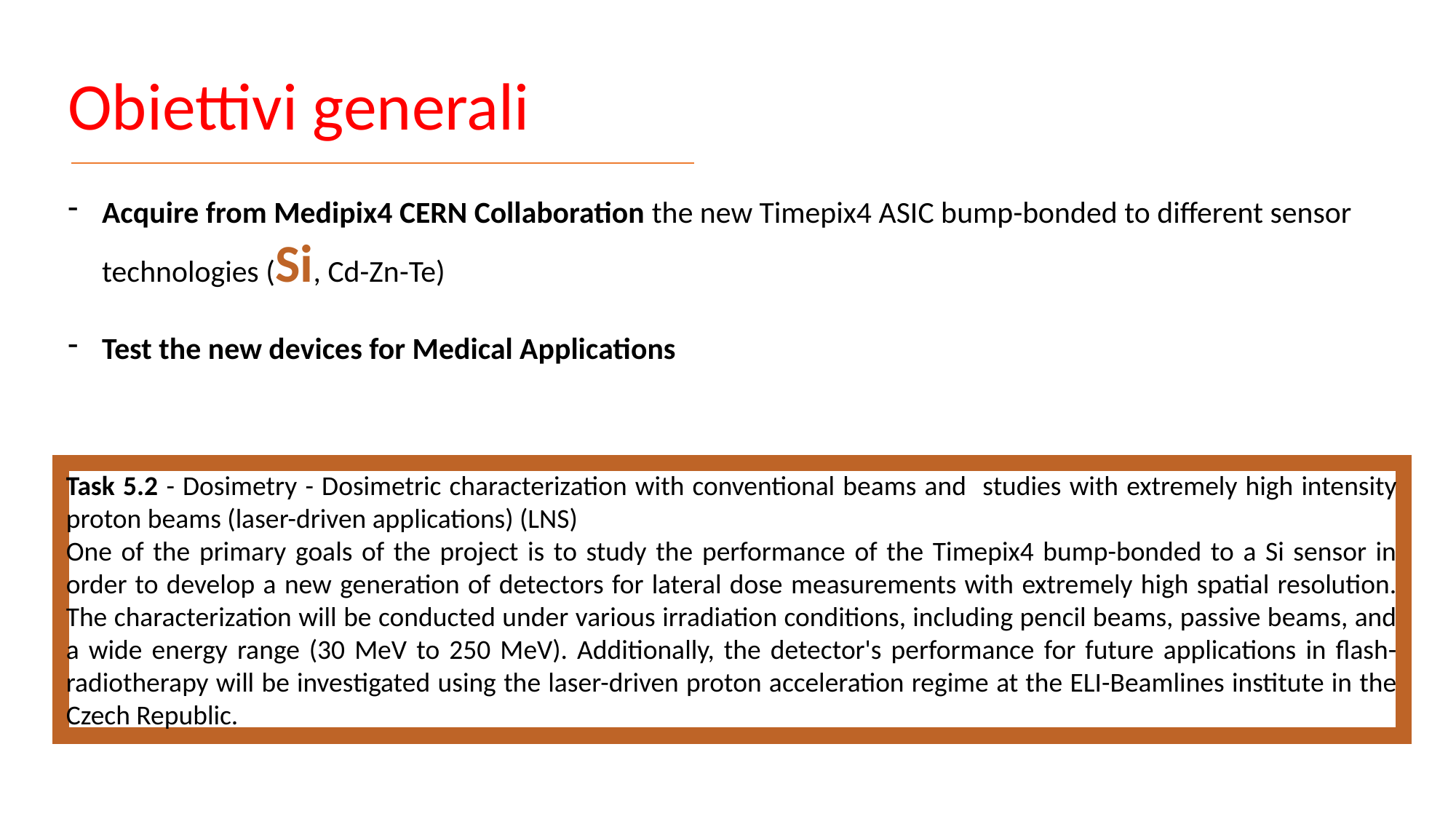

# Obiettivi generali

Acquire from Medipix4 CERN Collaboration the new Timepix4 ASIC bump-bonded to different sensor technologies (Si, Cd-Zn-Te)

Test the new devices for Medical Applications
Task 5.2 - Dosimetry - Dosimetric characterization with conventional beams and  studies with extremely high intensity proton beams (laser-driven applications) (LNS)
One of the primary goals of the project is to study the performance of the Timepix4 bump-bonded to a Si sensor in order to develop a new generation of detectors for lateral dose measurements with extremely high spatial resolution. The characterization will be conducted under various irradiation conditions, including pencil beams, passive beams, and a wide energy range (30 MeV to 250 MeV). Additionally, the detector's performance for future applications in flash-radiotherapy will be investigated using the laser-driven proton acceleration regime at the ELI-Beamlines institute in the Czech Republic.